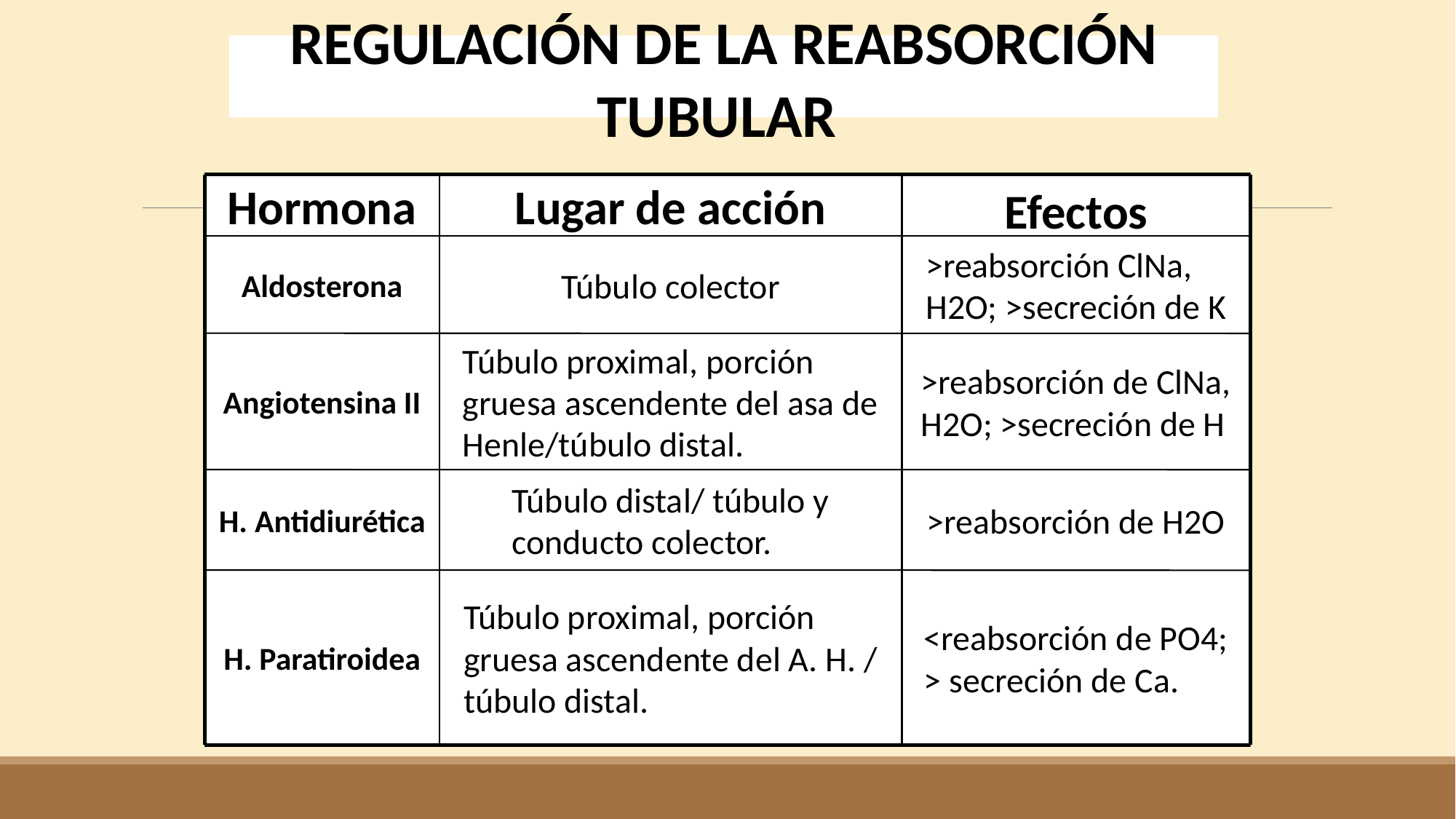

REGULACIÓN DE LA REABSORCIÓN TUBULAR

Hormona

Lugar de acción

Efectos

Aldosterona

Túbulo colector
>reabsorción ClNa, H2O; >secreción de K
Angiotensina II

Túbulo proximal, porción gruesa ascendente del asa de Henle/túbulo distal.
>reabsorción de ClNa, H2O; >secreción de H
H. Antidiurética

Túbulo distal/ túbulo y conducto colector.
>reabsorción de H2O
H. Paratiroidea

Túbulo proximal, porción gruesa ascendente del A. H. / túbulo distal.
<reabsorción de PO4; > secreción de Ca.